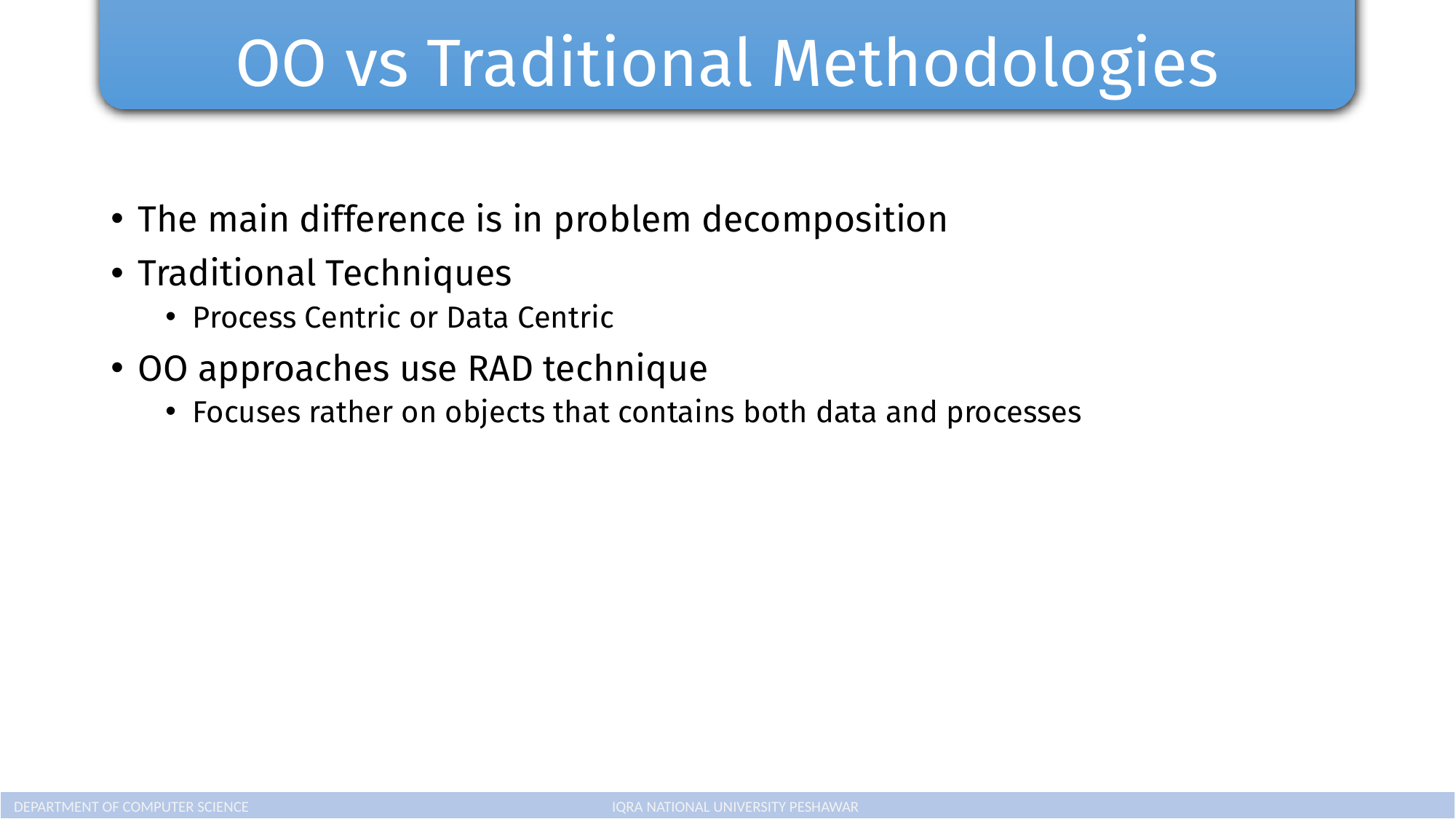

# OO vs Traditional Methodologies
The main difference is in problem decomposition
Traditional Techniques
Process Centric or Data Centric
OO approaches use RAD technique
Focuses rather on objects that contains both data and processes